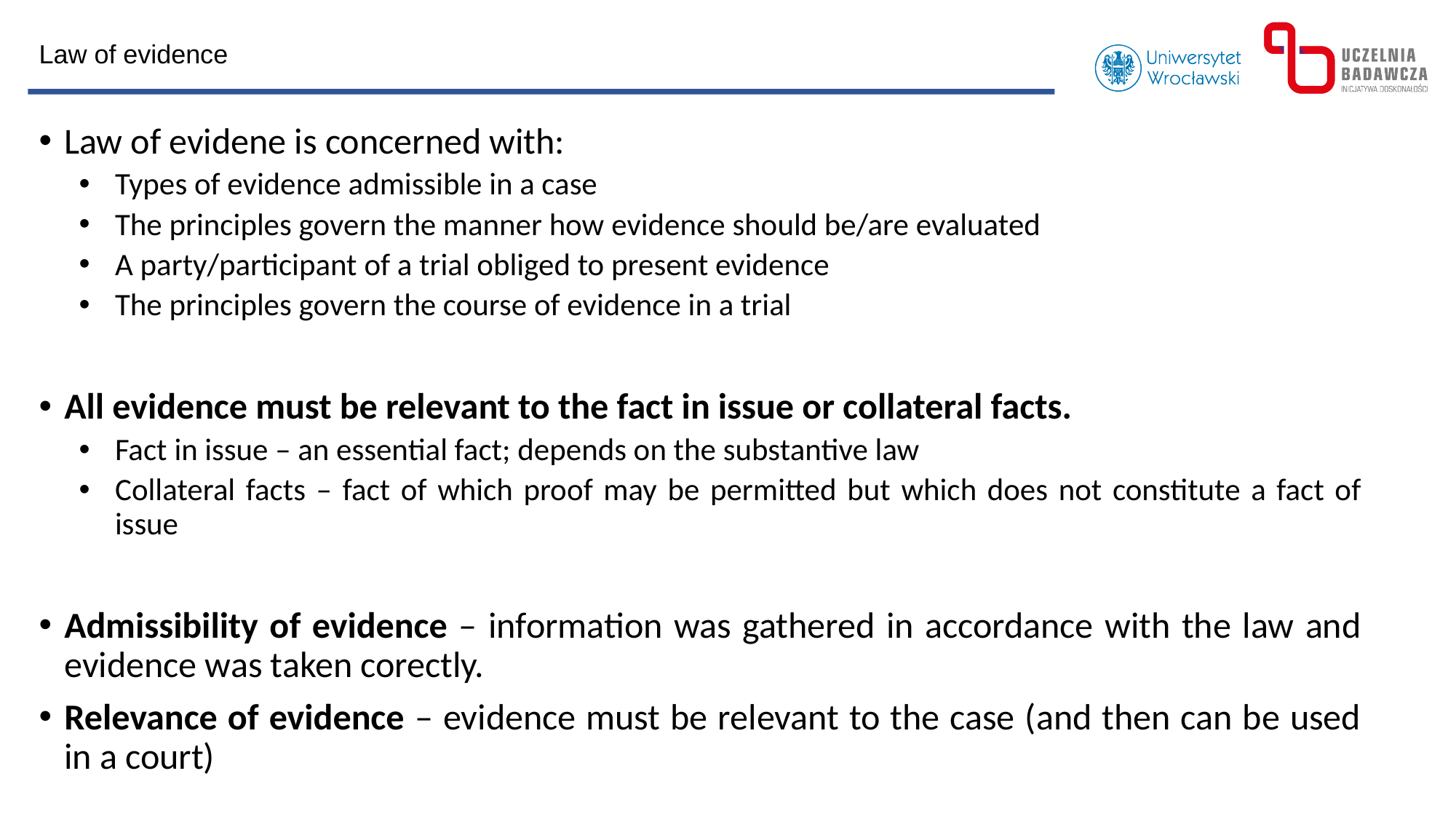

Law of evidence
Law of evidene is concerned with:
Types of evidence admissible in a case
The principles govern the manner how evidence should be/are evaluated
A party/participant of a trial obliged to present evidence
The principles govern the course of evidence in a trial

All evidence must be relevant to the fact in issue or collateral facts.
Fact in issue – an essential fact; depends on the substantive law
Collateral facts – fact of which proof may be permitted but which does not constitute a fact of issue

Admissibility of evidence – information was gathered in accordance with the law and evidence was taken corectly.
Relevance of evidence – evidence must be relevant to the case (and then can be used in a court)